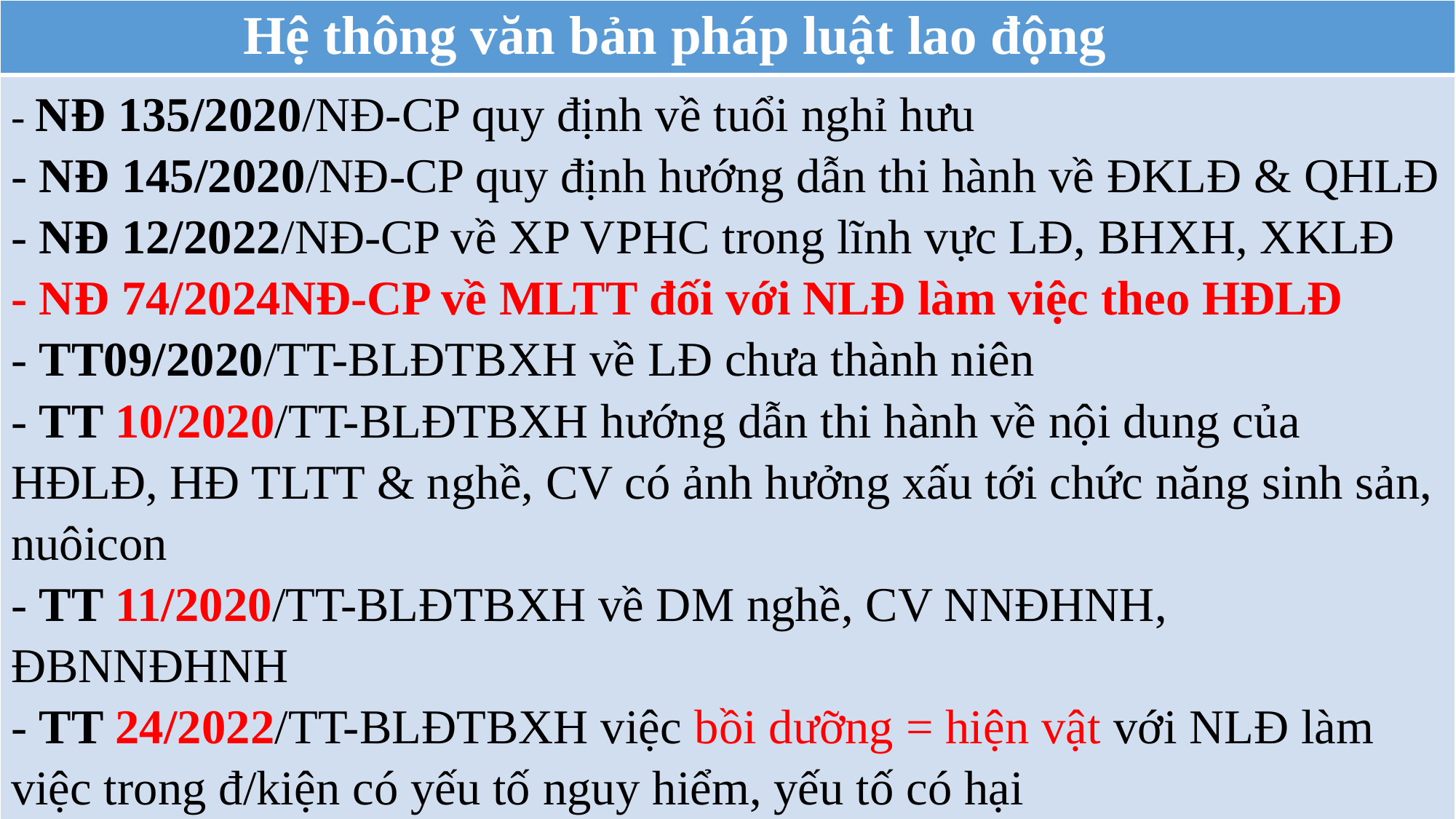

| Hệ thông văn bản pháp luật lao động |
| --- |
| - NĐ 135/2020/NĐ-CP quy định về tuổi nghỉ hưu - NĐ 145/2020/NĐ-CP quy định hướng dẫn thi hành về ĐKLĐ & QHLĐ - NĐ 12/2022/NĐ-CP về XP VPHC trong lĩnh vực LĐ, BHXH, XKLĐ - NĐ 74/2024NĐ-CP về MLTT đối với NLĐ làm việc theo HĐLĐ - TT09/2020/TT-BLĐTBXH về LĐ chưa thành niên - TT 10/2020/TT-BLĐTBXH hướng dẫn thi hành về nội dung của HĐLĐ, HĐ TLTT & nghề, CV có ảnh hưởng xấu tới chức năng sinh sản, nuôicon - TT 11/2020/TT-BLĐTBXH về DM nghề, CV NNĐHNH, ĐBNNĐHNH - TT 24/2022/TT-BLĐTBXH việc bồi dưỡng = hiện vật với NLĐ làm việc trong đ/kiện có yếu tố nguy hiểm, yếu tố có hại - TT 25/2022/TT-BLĐTBXH chế độ trang cấp fương tiện BV cá nhân |
2